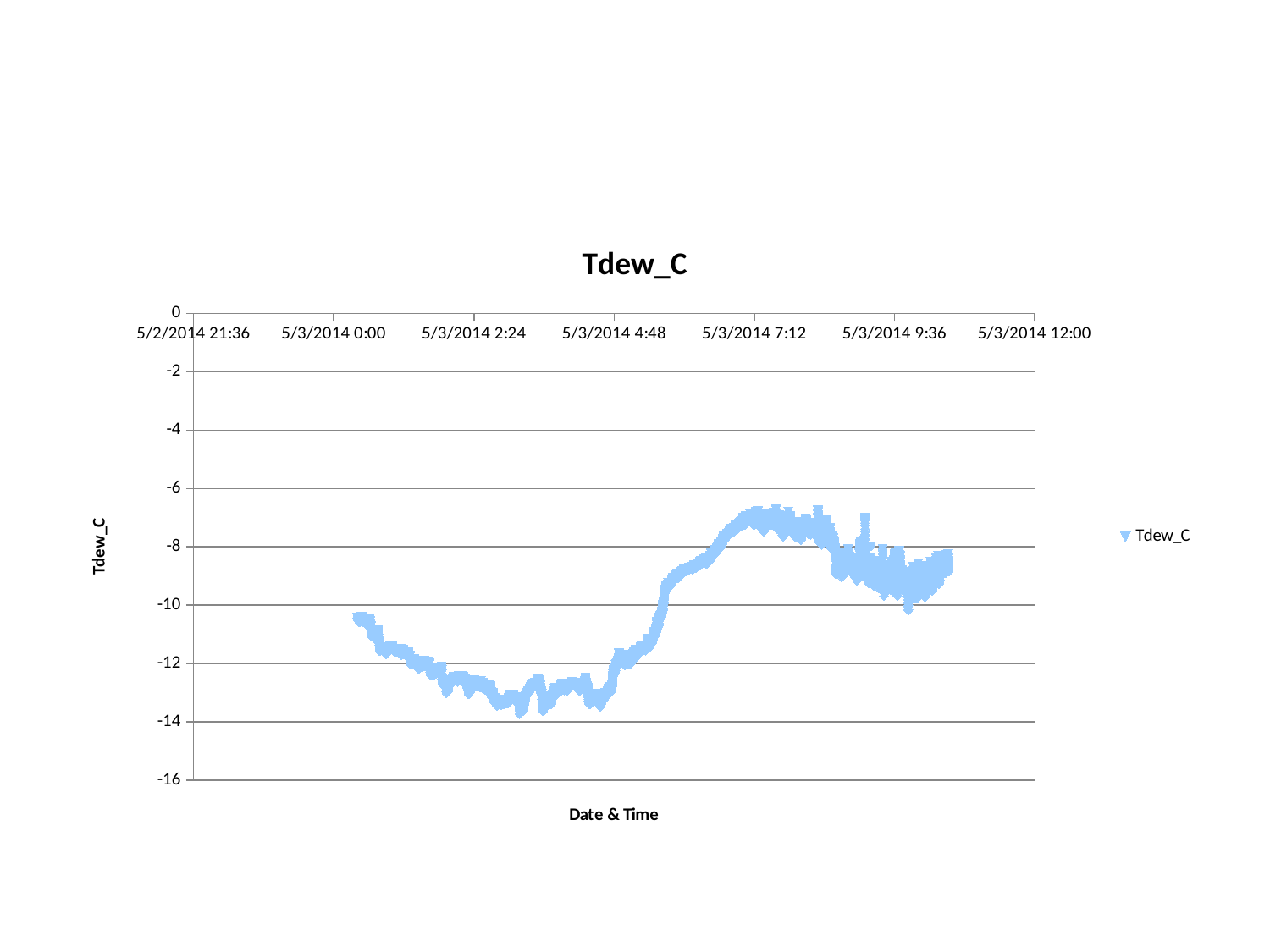

#

### Chart: Tdew_C

| Category | Tdew_C | Tdew_C |
|---|---|---|